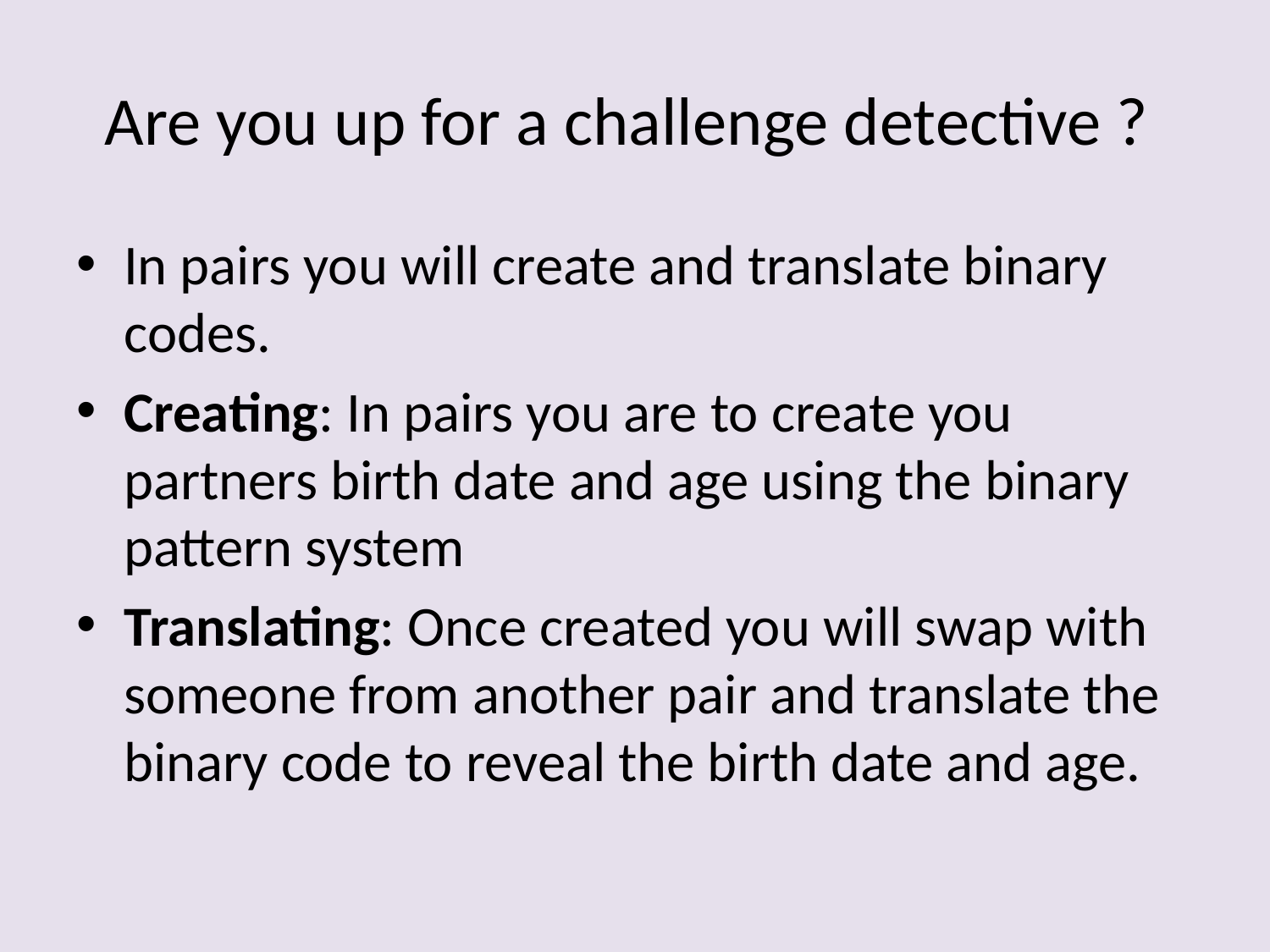

# Are you up for a challenge detective ?
In pairs you will create and translate binary codes.
Creating: In pairs you are to create you partners birth date and age using the binary pattern system
Translating: Once created you will swap with someone from another pair and translate the binary code to reveal the birth date and age.